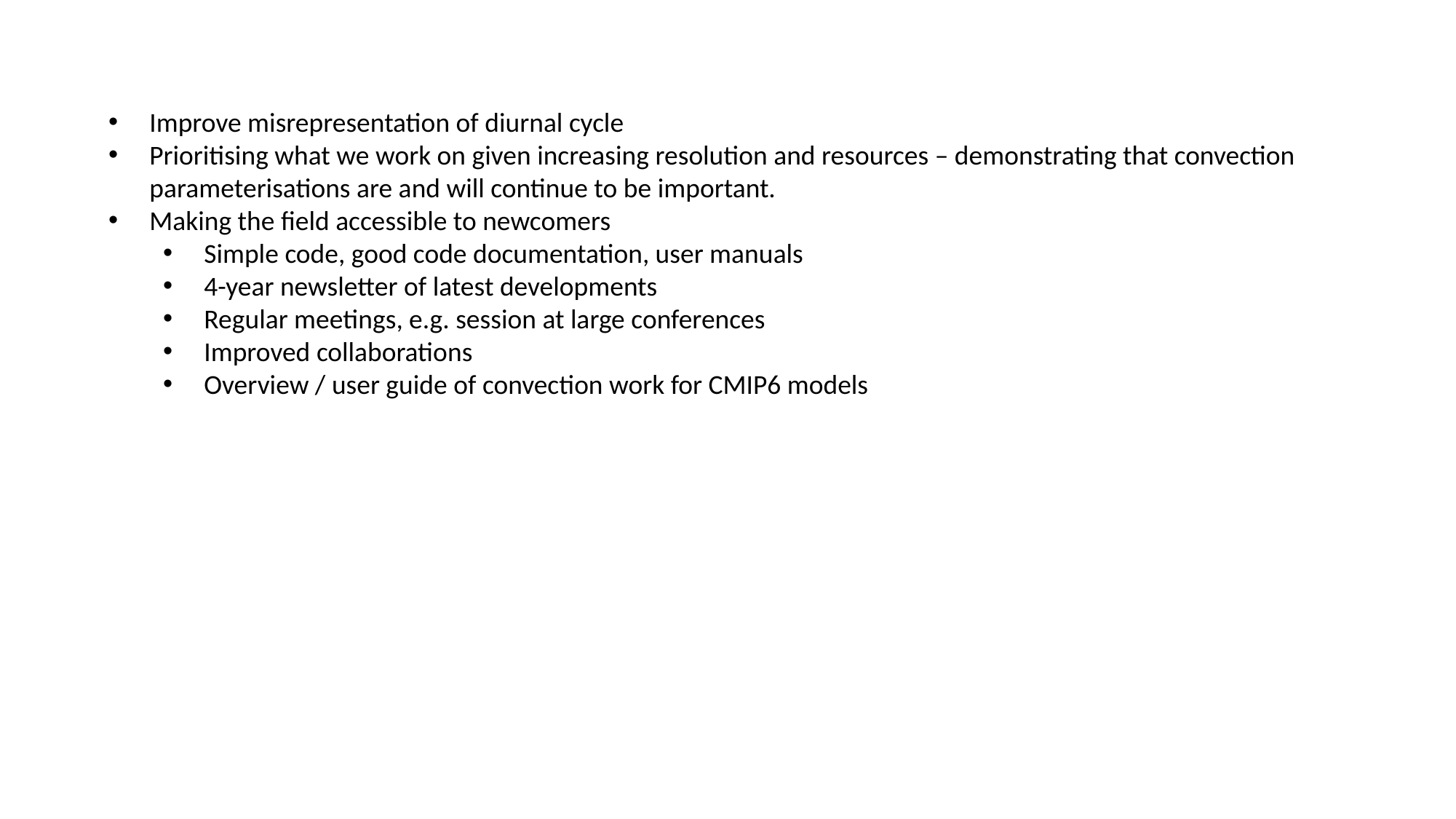

Improve misrepresentation of diurnal cycle
Prioritising what we work on given increasing resolution and resources – demonstrating that convection parameterisations are and will continue to be important.
Making the field accessible to newcomers
Simple code, good code documentation, user manuals
4-year newsletter of latest developments
Regular meetings, e.g. session at large conferences
Improved collaborations
Overview / user guide of convection work for CMIP6 models